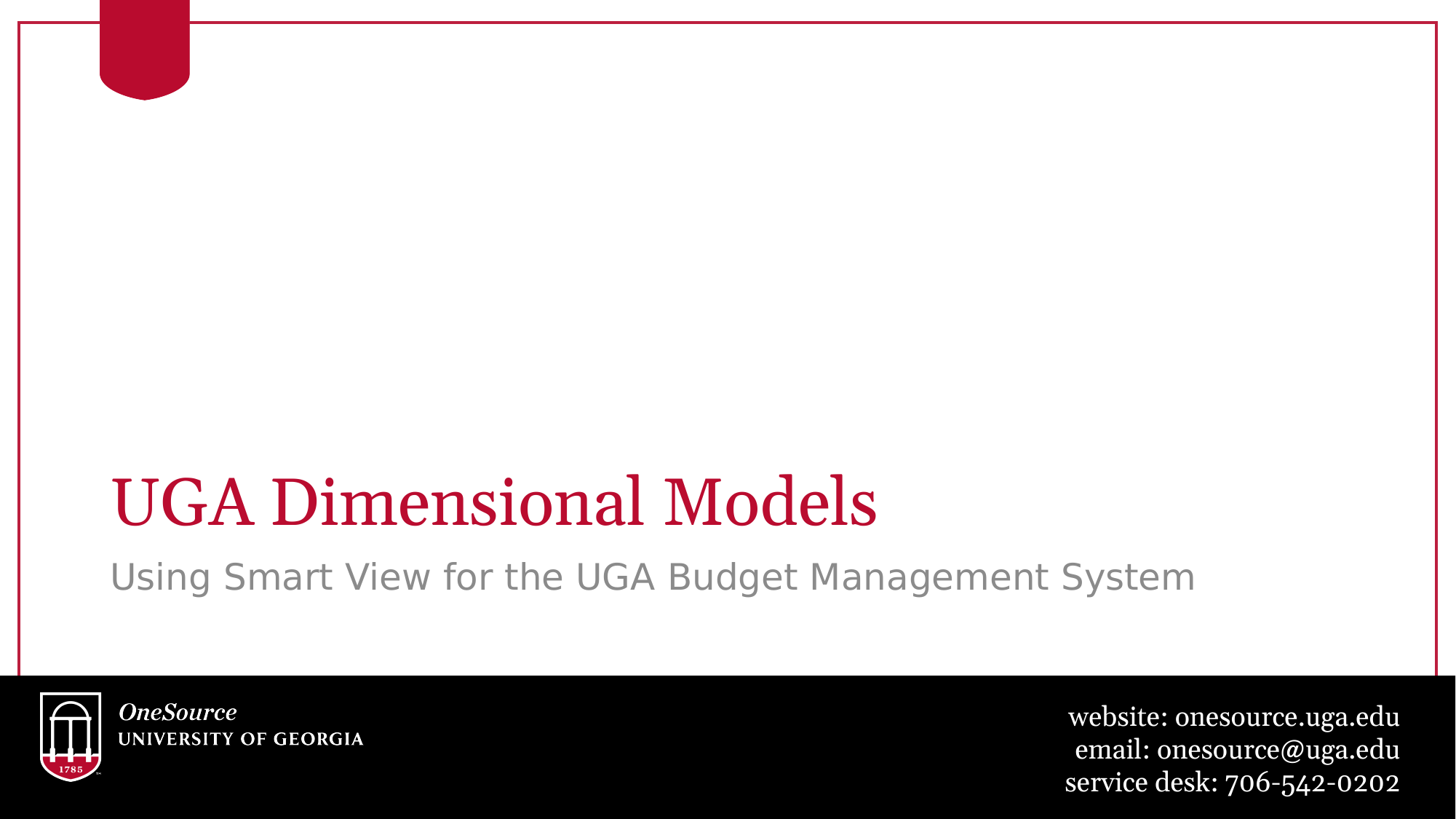

# UGA Dimensional Models
Using Smart View for the UGA Budget Management System